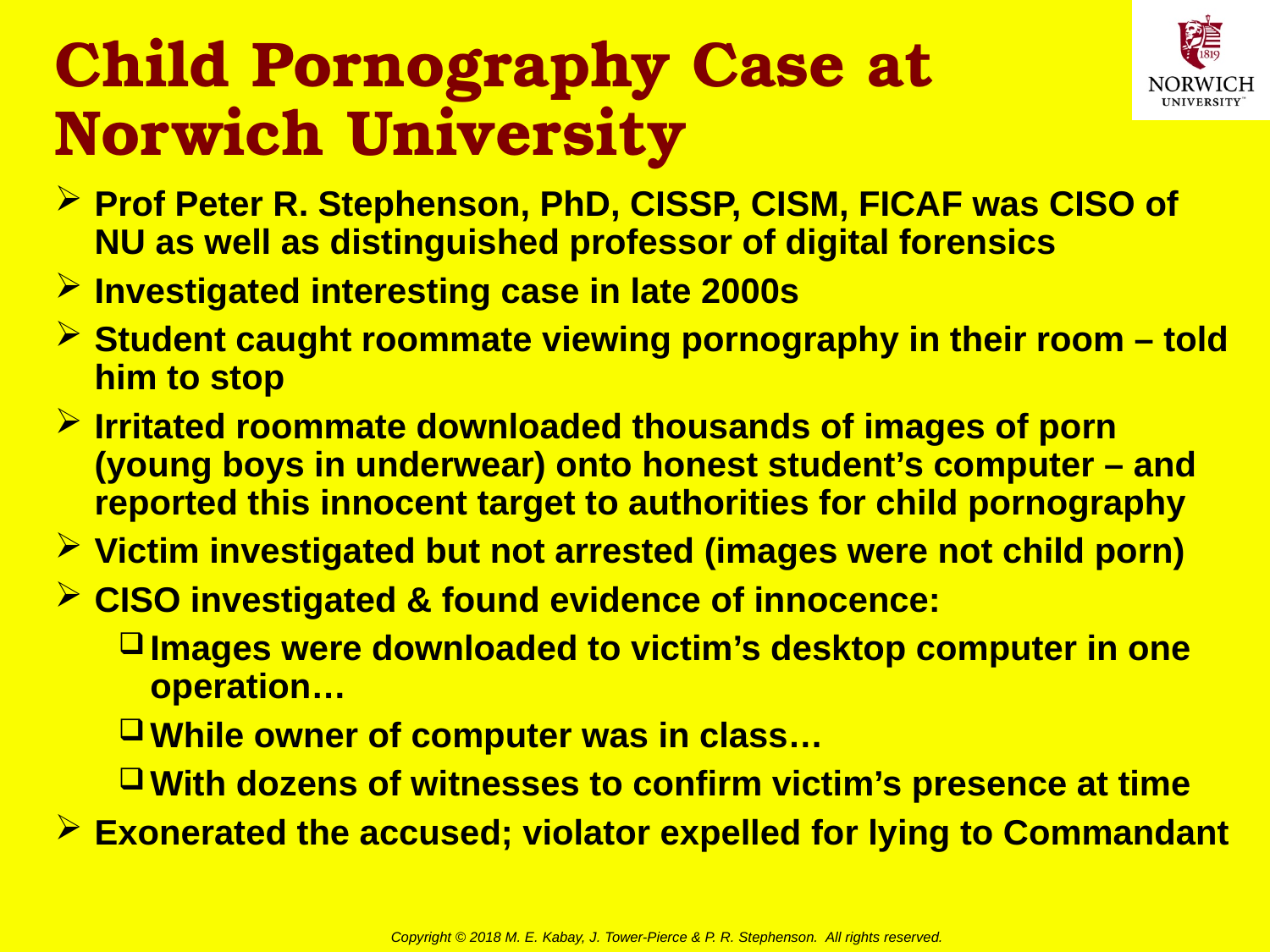

# Child Pornography Case at Norwich University
Prof Peter R. Stephenson, PhD, CISSP, CISM, FICAF was CISO of NU as well as distinguished professor of digital forensics
Investigated interesting case in late 2000s
Student caught roommate viewing pornography in their room – told him to stop
Irritated roommate downloaded thousands of images of porn (young boys in underwear) onto honest student’s computer – and reported this innocent target to authorities for child pornography
Victim investigated but not arrested (images were not child porn)
CISO investigated & found evidence of innocence:
Images were downloaded to victim’s desktop computer in one operation…
While owner of computer was in class…
With dozens of witnesses to confirm victim’s presence at time
Exonerated the accused; violator expelled for lying to Commandant